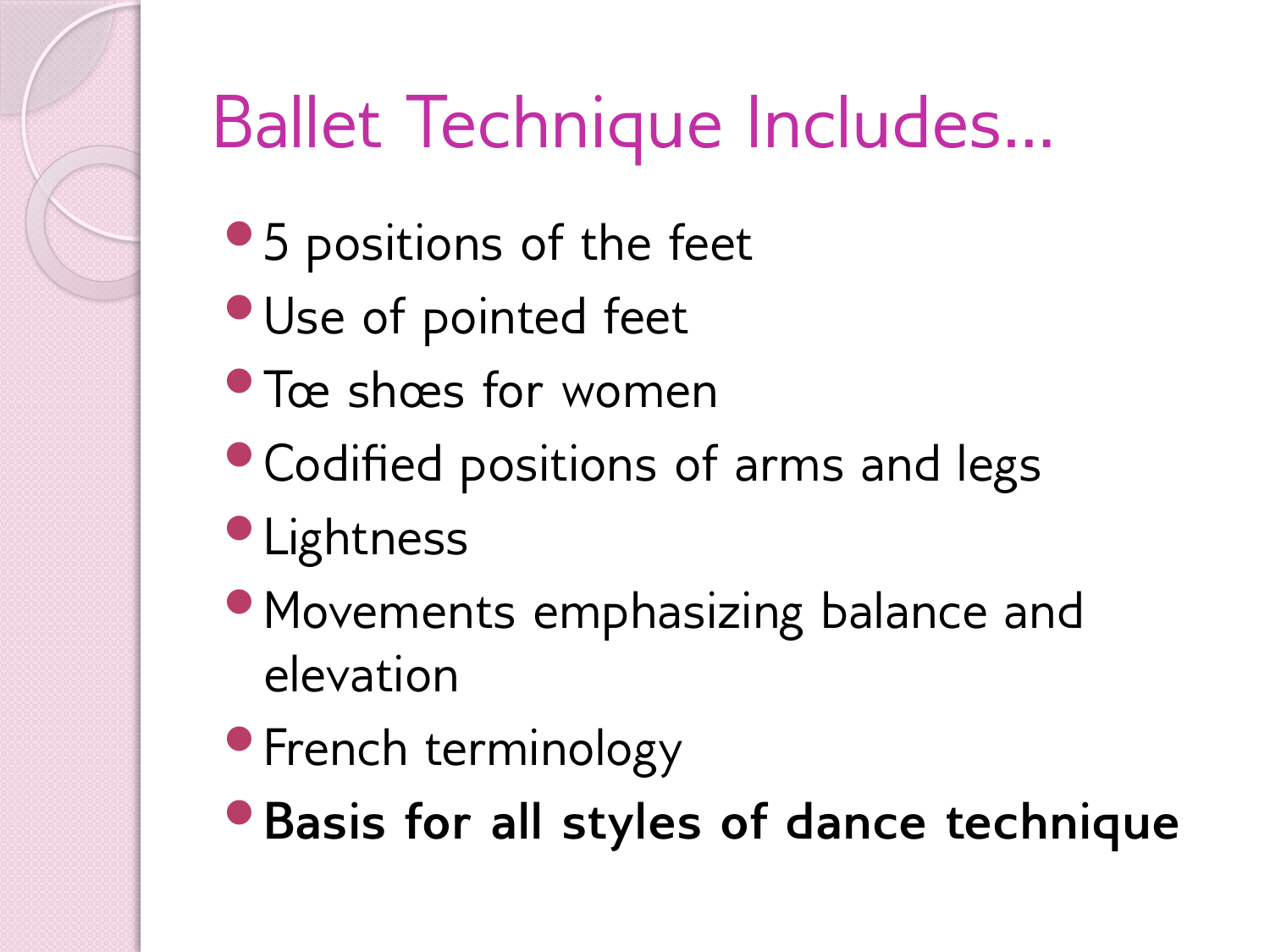

# Ballet Technique Includes…
5 positions of the feet
Use of pointed feet
Toe shoes for women
Codified positions of arms and legs
Lightness
Movements emphasizing balance and elevation
French terminology
Basis for all styles of dance technique